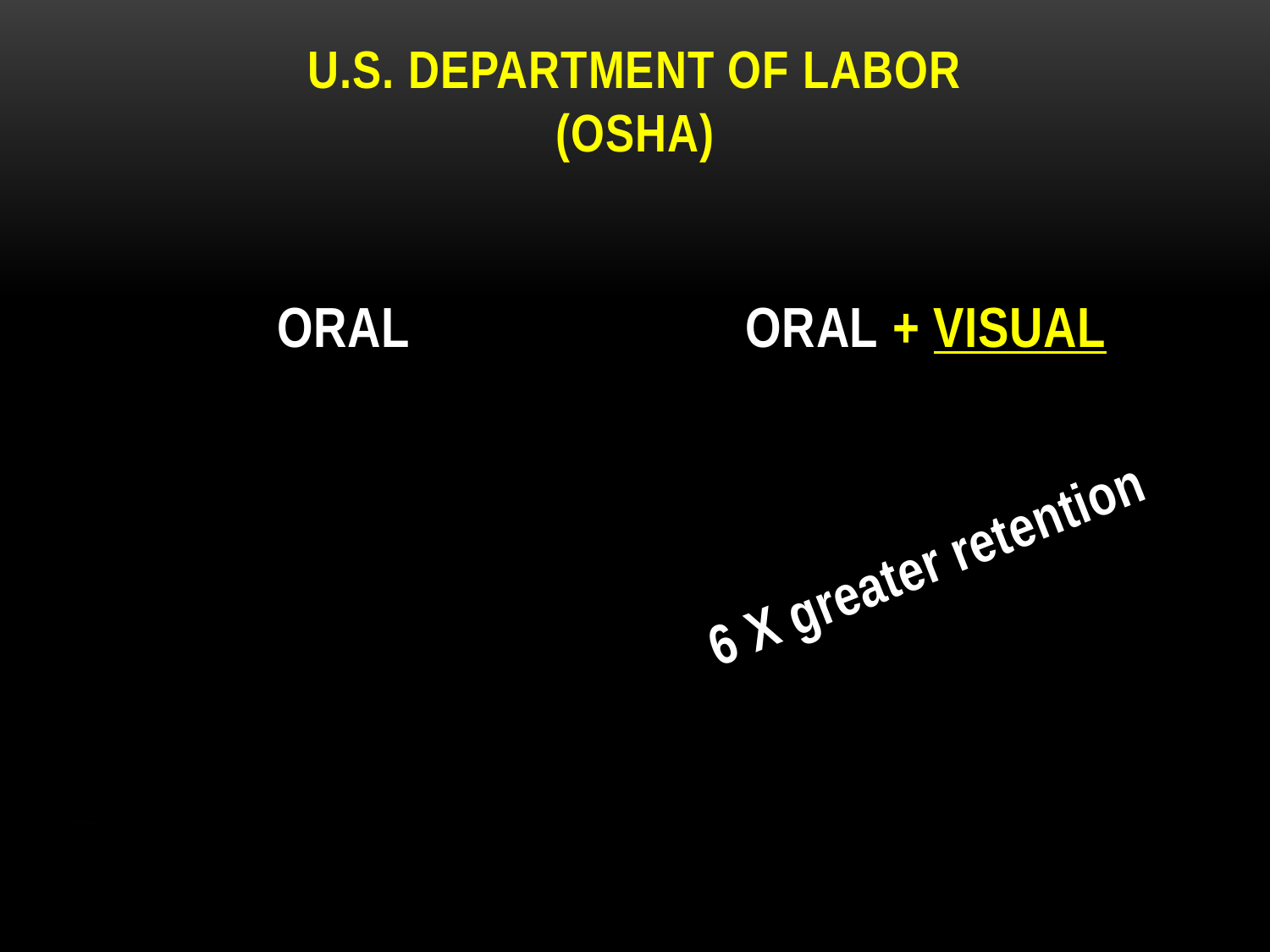

# U.S. Department of Labor (OSHA)
ORAL
ORAL + VISUAL

6 X greater retention